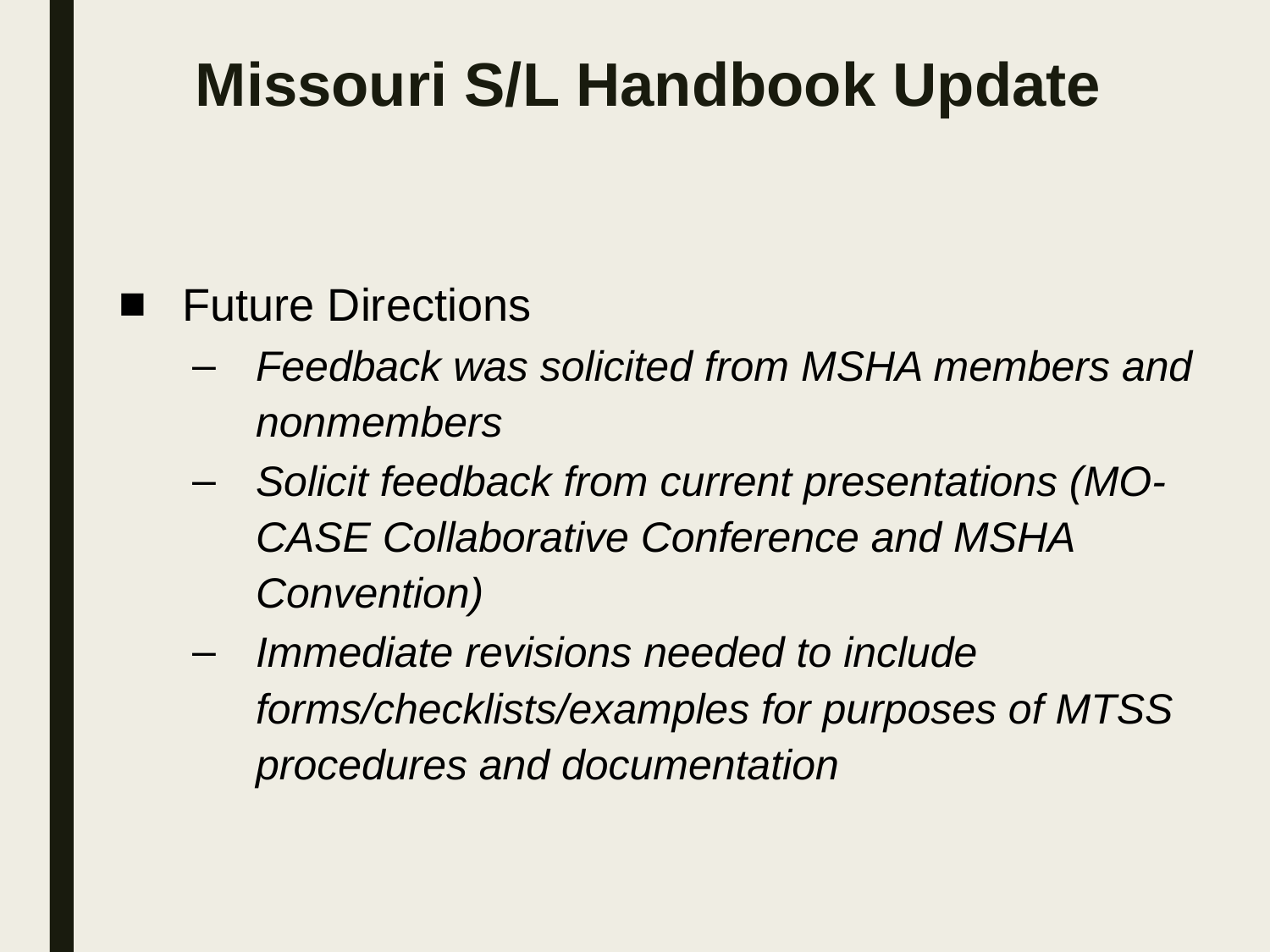

# Missouri S/L Handbook Update

Future Directions
Feedback was solicited from MSHA members and nonmembers
Solicit feedback from current presentations (MO-CASE Collaborative Conference and MSHA Convention)
Immediate revisions needed to include forms/checklists/examples for purposes of MTSS procedures and documentation